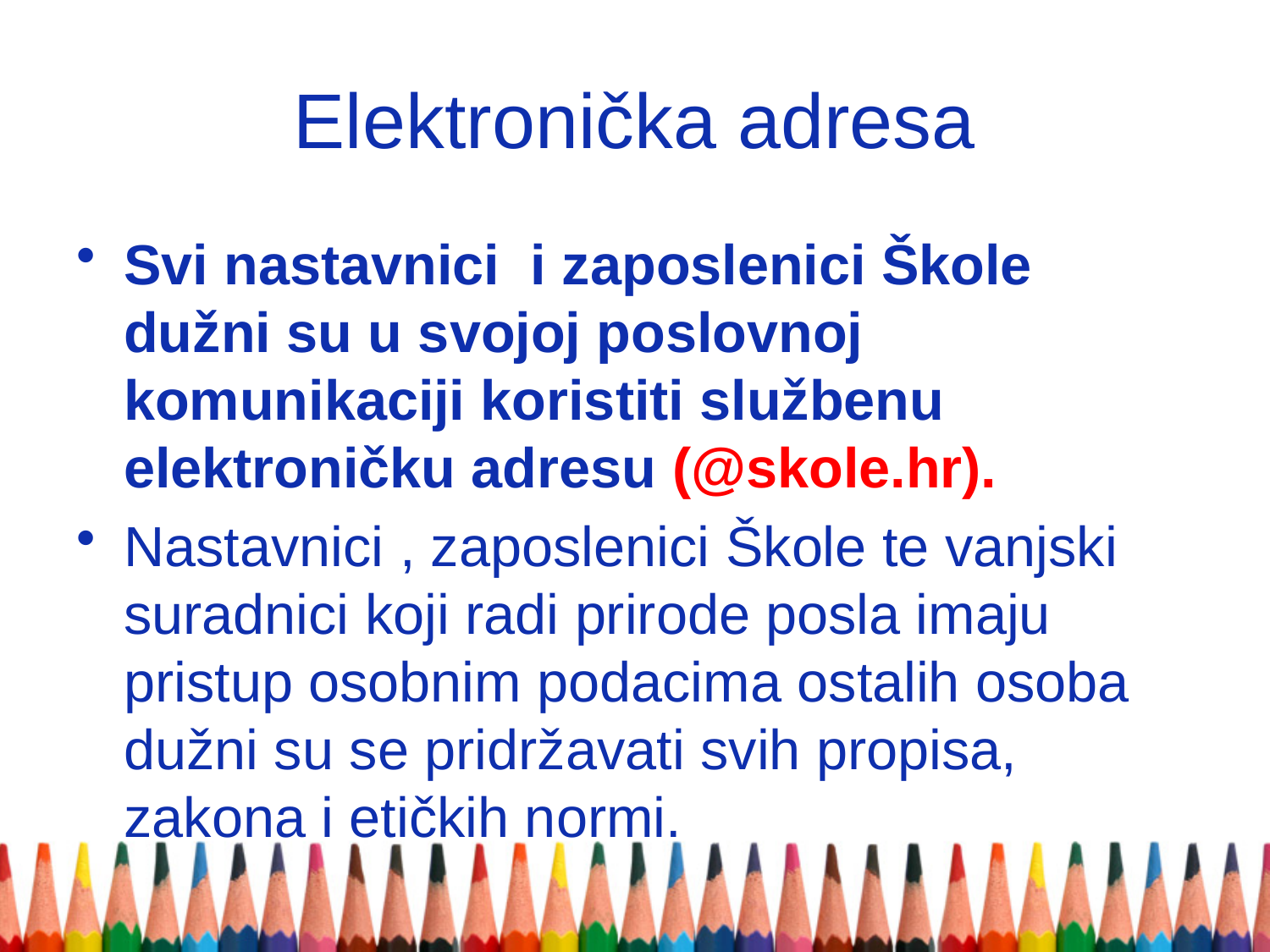

# Elektronička adresa
Svi nastavnici  i zaposlenici Škole dužni su u svojoj poslovnoj komunikaciji koristiti službenu elektroničku adresu (@skole.hr).
Nastavnici , zaposlenici Škole te vanjski suradnici koji radi prirode posla imaju pristup osobnim podacima ostalih osoba dužni su se pridržavati svih propisa, zakona i etičkih normi.